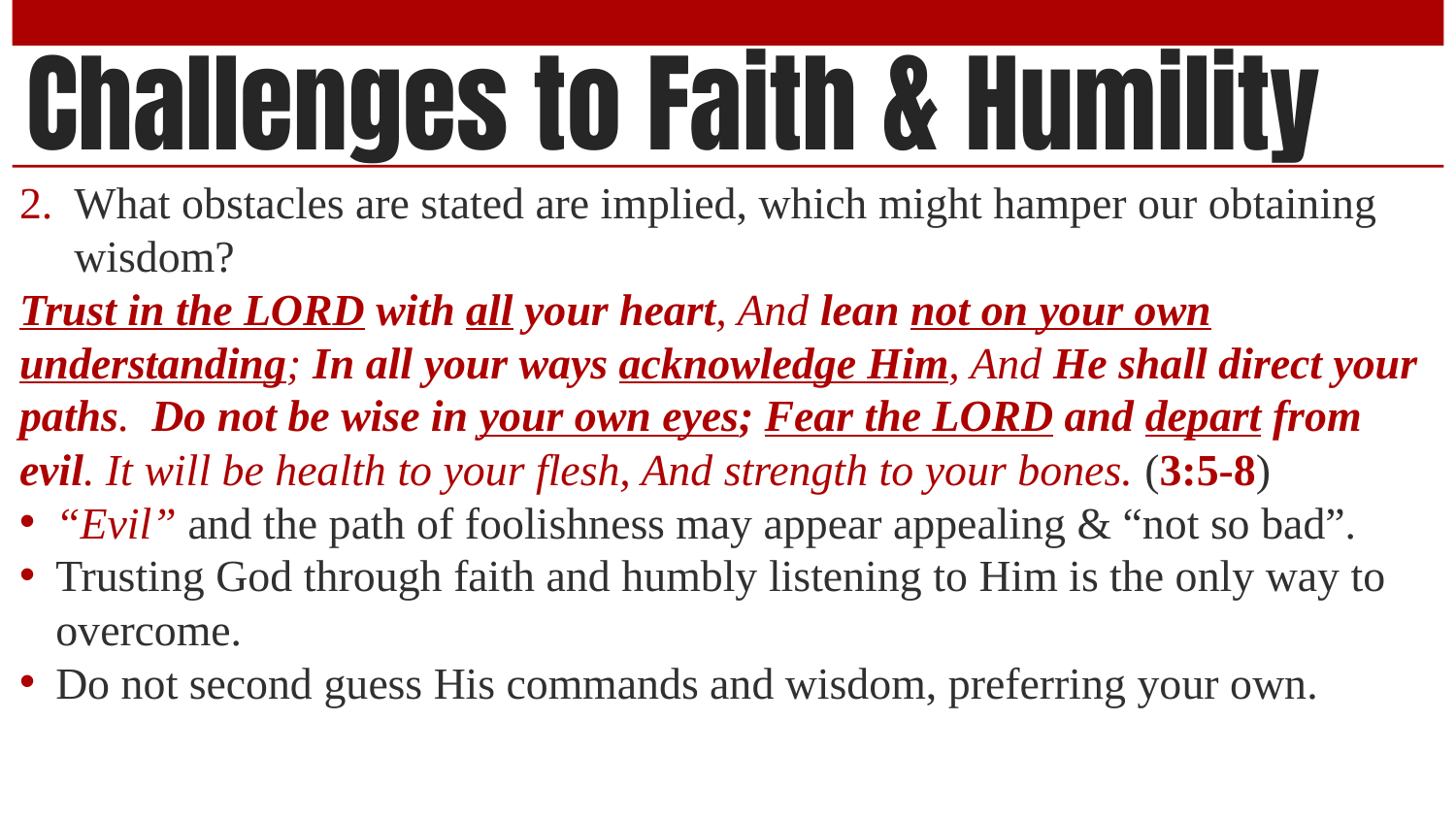

# Challenges to Faith & Humility
What obstacles are stated are implied, which might hamper our obtaining wisdom?
Trust in the LORD with all your heart, And lean not on your own understanding; In all your ways acknowledge Him, And He shall direct your paths.  Do not be wise in your own eyes; Fear the LORD and depart from evil. It will be health to your flesh, And strength to your bones. (3:5-8)
“Evil” and the path of foolishness may appear appealing & “not so bad”.
Trusting God through faith and humbly listening to Him is the only way to overcome.
Do not second guess His commands and wisdom, preferring your own.